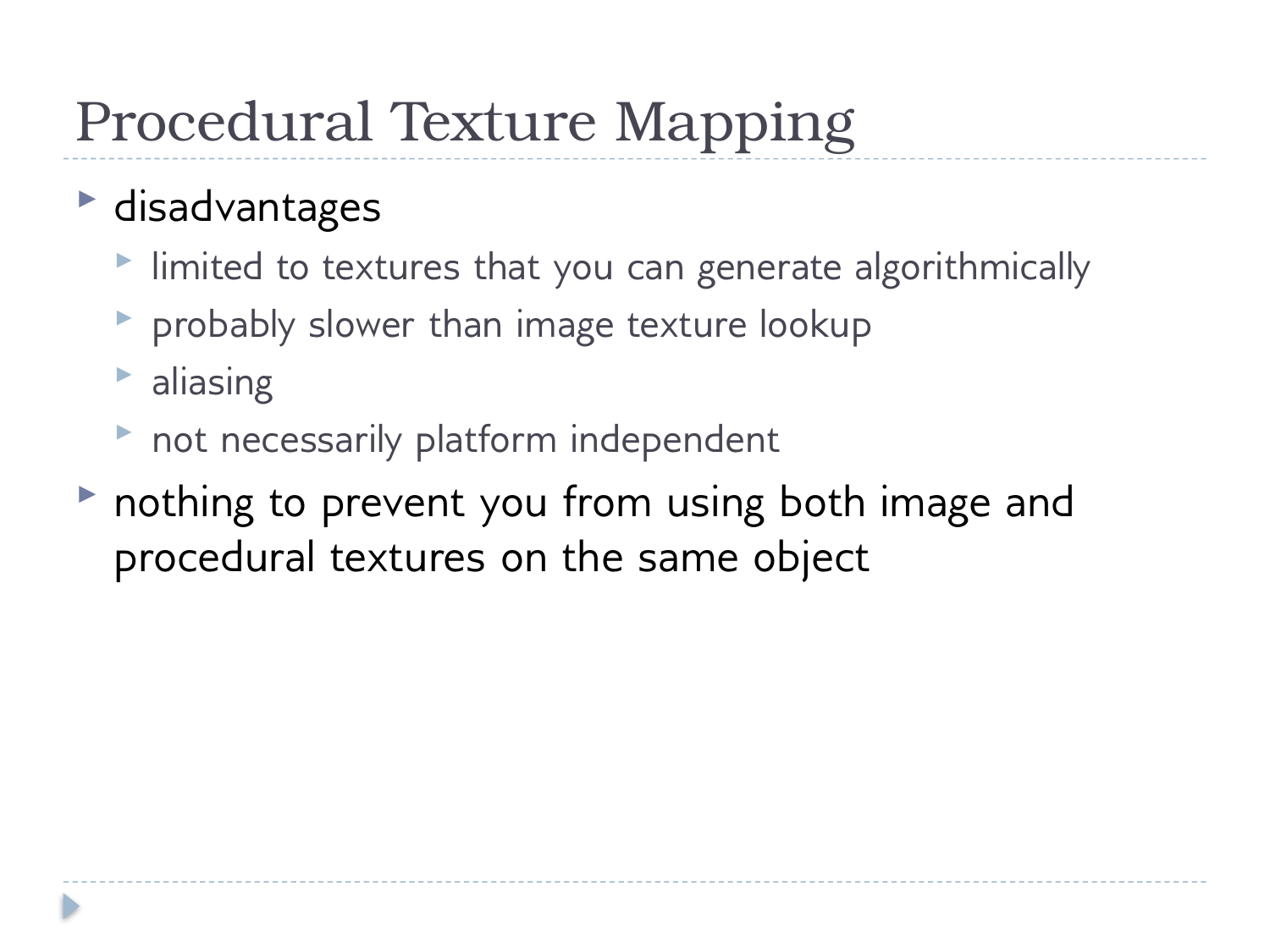

# Procedural Texture Mapping
disadvantages
limited to textures that you can generate algorithmically
probably slower than image texture lookup
aliasing
not necessarily platform independent
nothing to prevent you from using both image and procedural textures on the same object